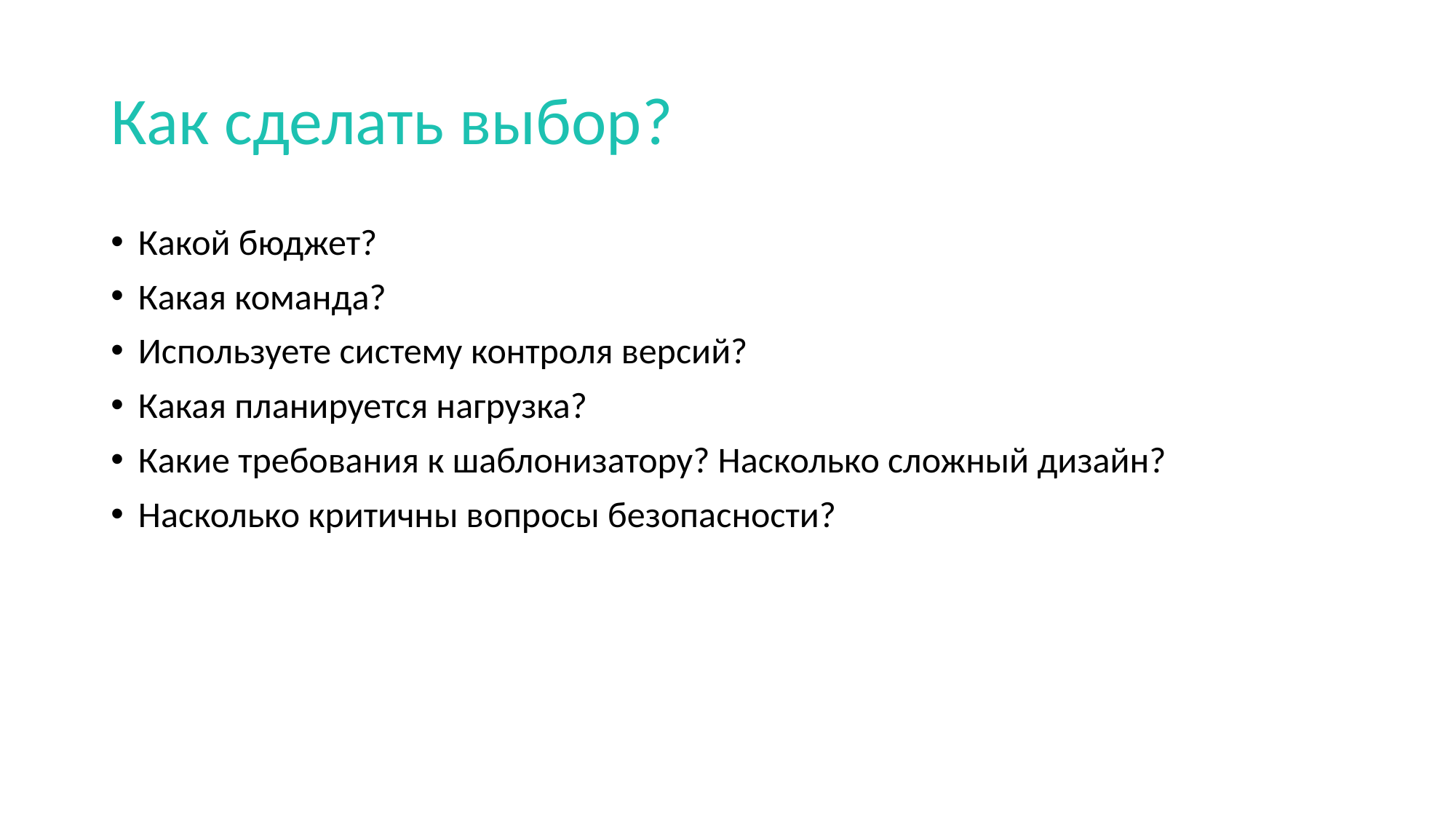

# Как сделать выбор?
Какой бюджет?
Какая команда?
Используете систему контроля версий?
Какая планируется нагрузка?
Какие требования к шаблонизатору? Насколько сложный дизайн?
Насколько критичны вопросы безопасности?